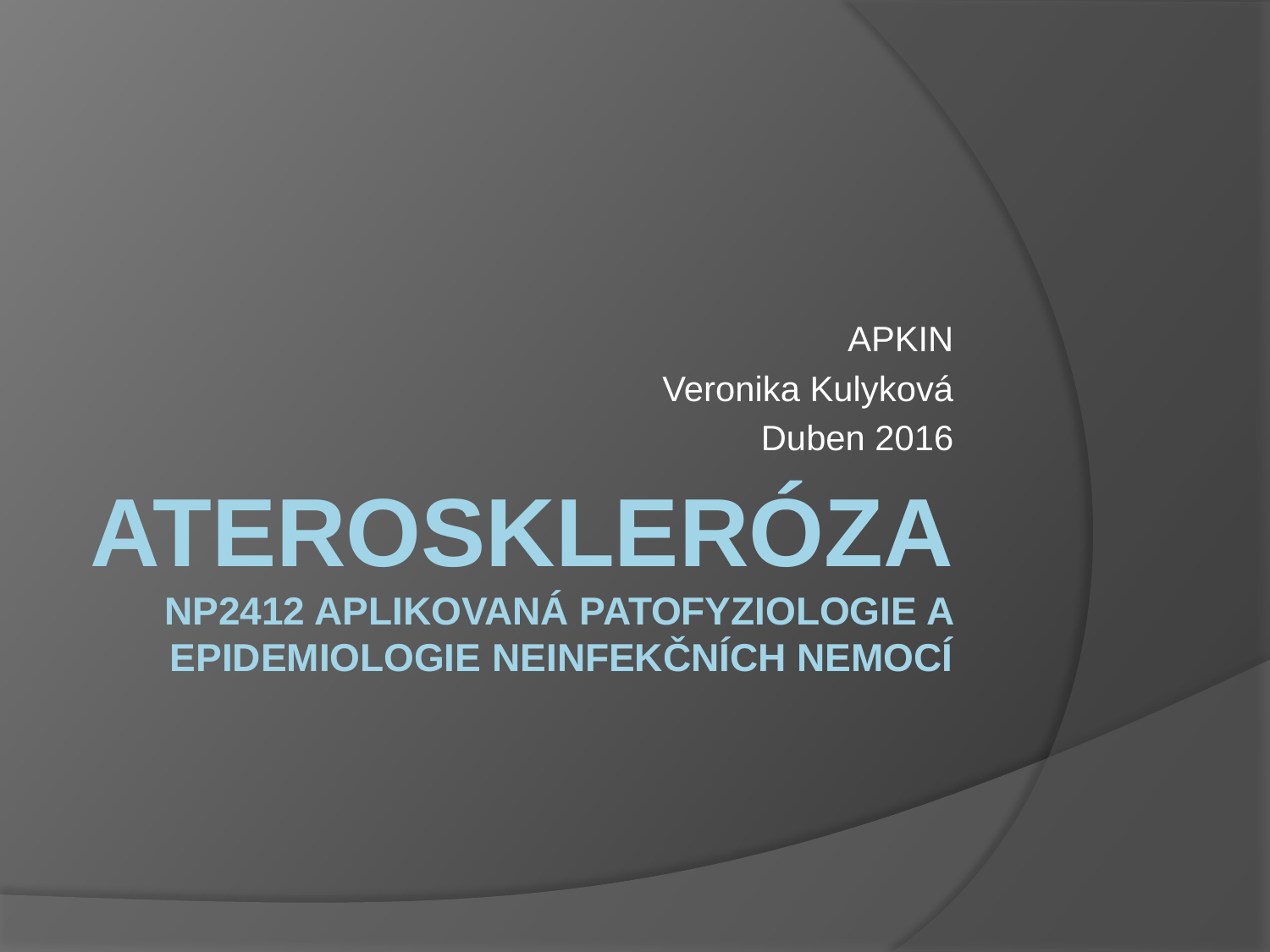

APKIN
Veronika Kulyková
Duben 2016
# ATEROSKLERÓZA np2412 Aplikovaná patofyziologie a epidemiologie neinfekčních nemocí